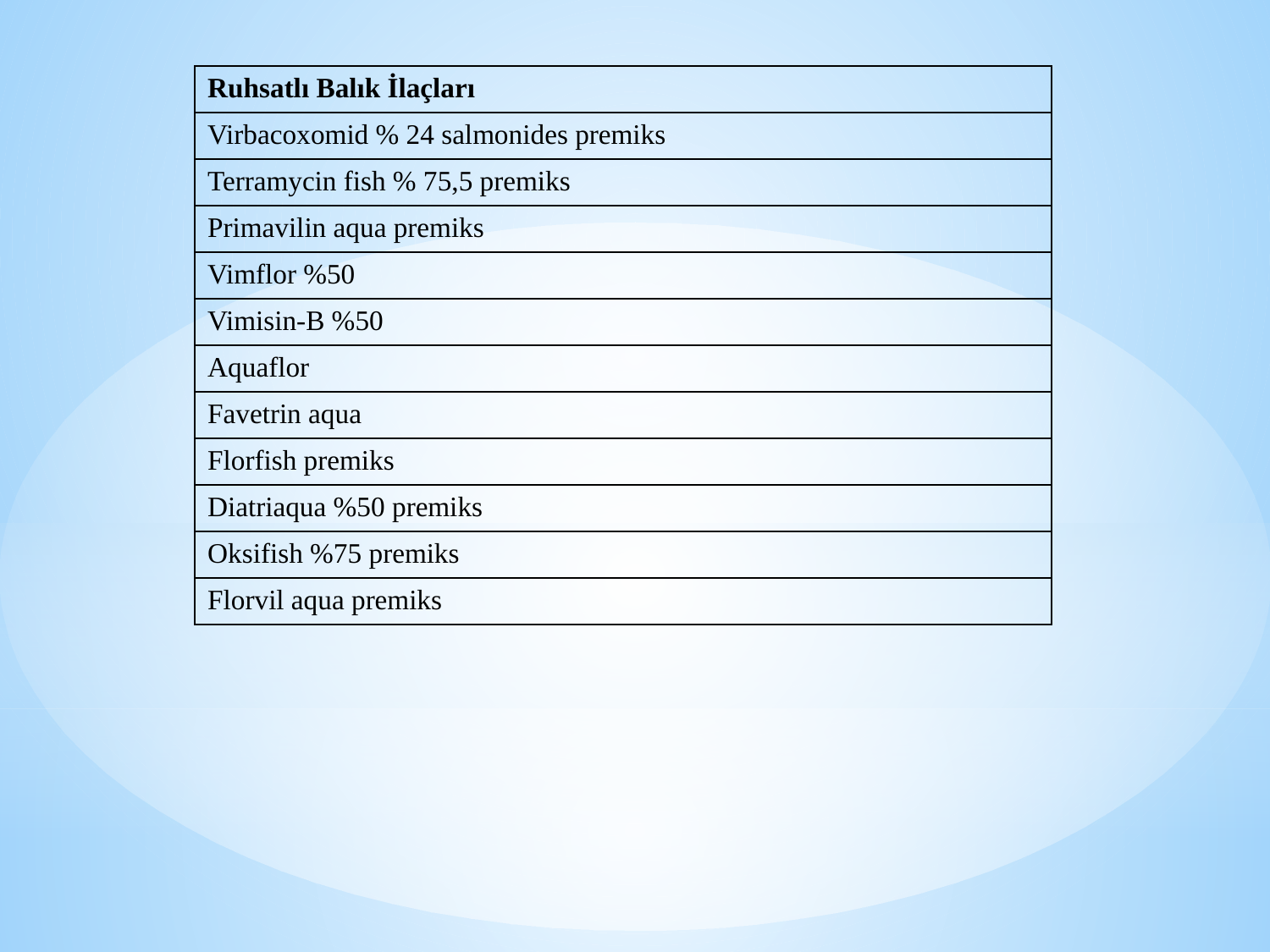

| Ruhsatlı Balık İlaçları |
| --- |
| Virbacoxomid % 24 salmonides premiks |
| Terramycin fish % 75,5 premiks |
| Primavilin aqua premiks |
| Vimflor %50 |
| Vimisin-B %50 |
| Aquaflor |
| Favetrin aqua |
| Florfish premiks |
| Diatriaqua %50 premiks |
| Oksifish %75 premiks |
| Florvil aqua premiks |